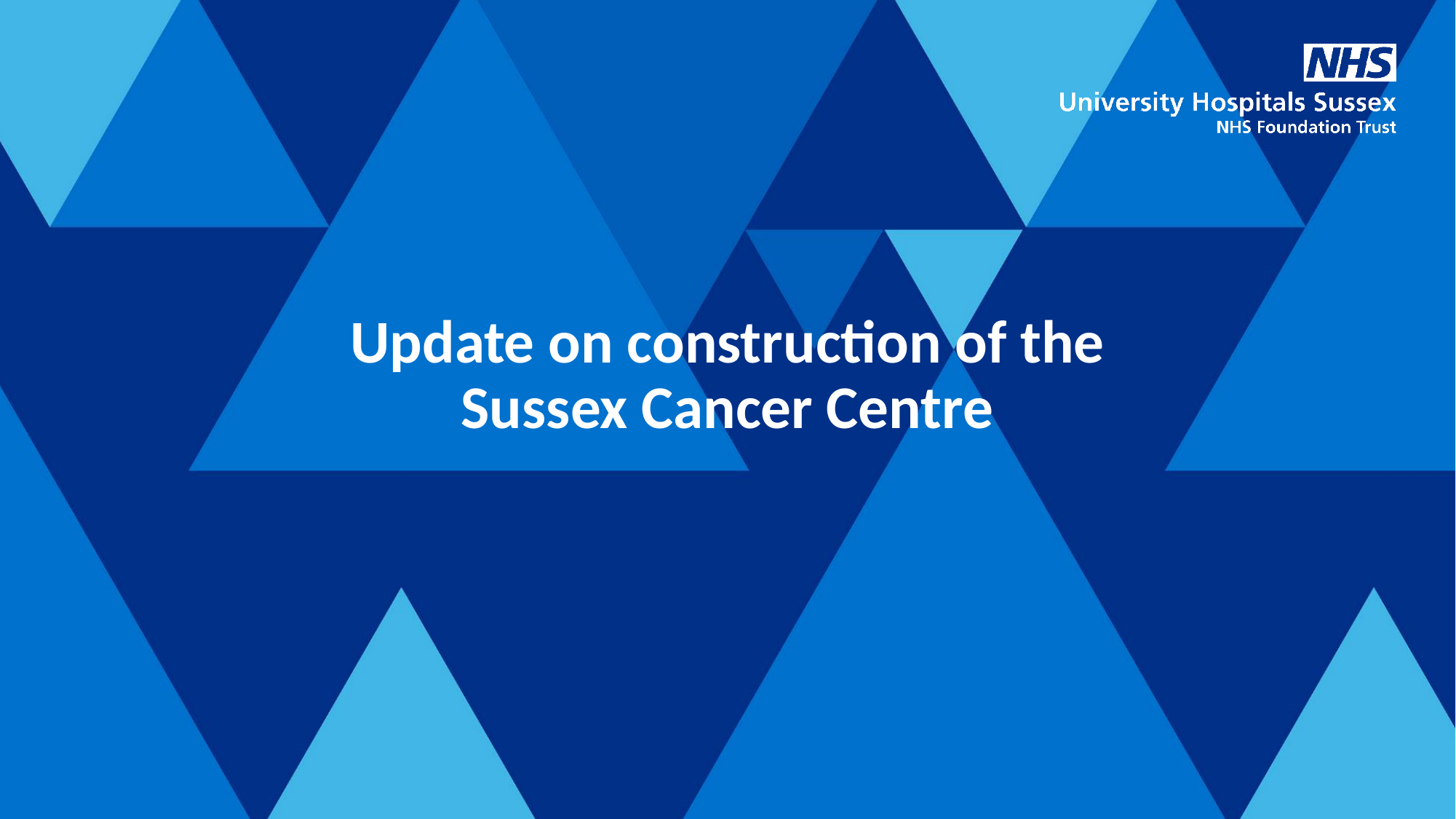

Update on construction of the
Sussex Cancer Centre